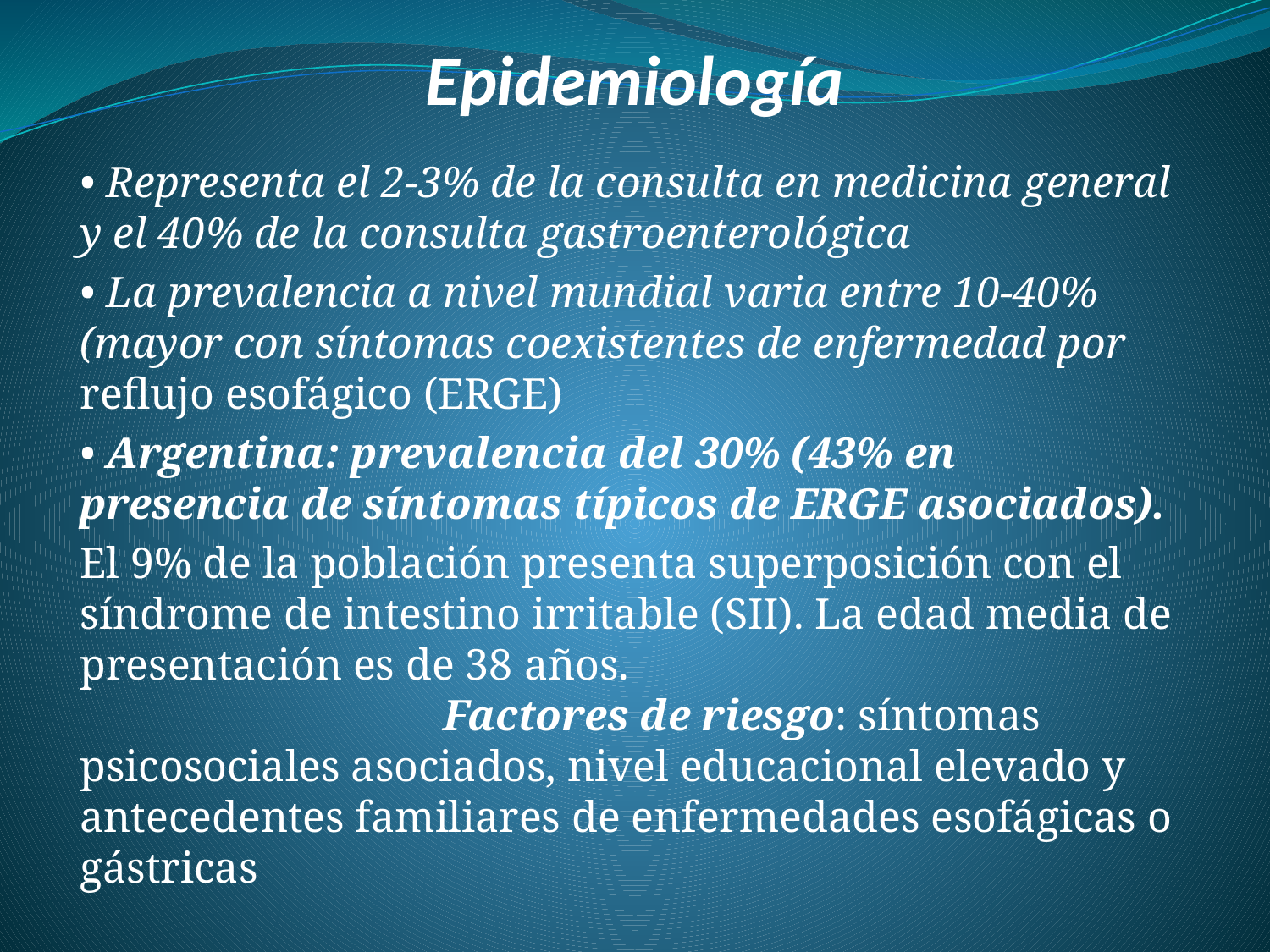

# Epidemiología
• Representa el 2-3% de la consulta en medicina general y el 40% de la consulta gastroenterológica
• La prevalencia a nivel mundial varia entre 10-40% (mayor con síntomas coexistentes de enfermedad por reflujo esofágico (ERGE)
• Argentina: prevalencia del 30% (43% en presencia de síntomas típicos de ERGE asociados).
El 9% de la población presenta superposición con el síndrome de intestino irritable (SII). La edad media de presentación es de 38 años.                                                                                   Factores de riesgo: síntomas psicosociales asociados, nivel educacional elevado y antecedentes familiares de enfermedades esofágicas o gástricas